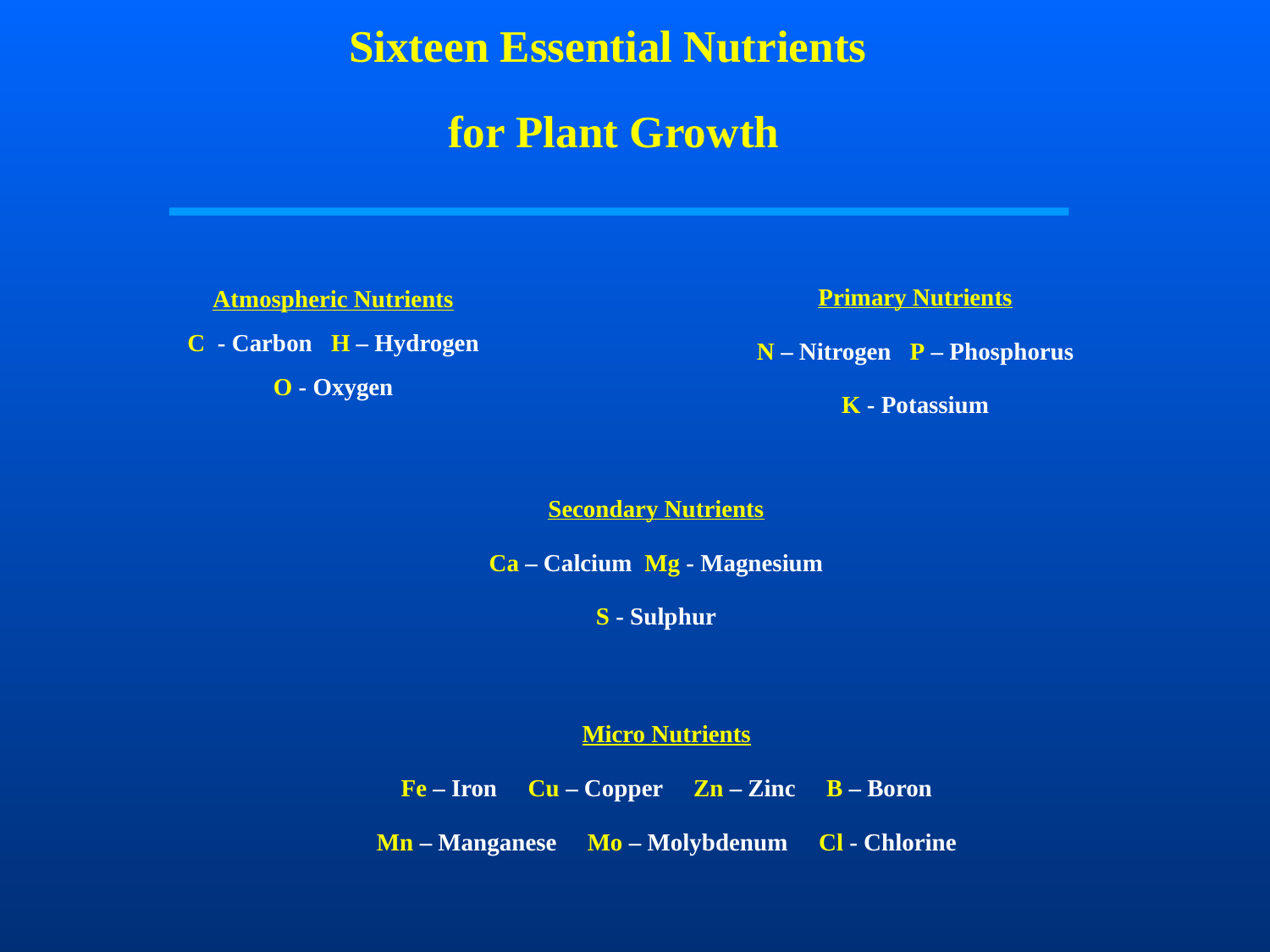

Sixteen Essential Nutrients
for Plant Growth

Primary Nutrients
N – Nitrogen   P – Phosphorus
K - Potassium
Atmospheric Nutrients
C  - Carbon   H – Hydrogen
O - Oxygen
Secondary Nutrients
Ca – Calcium  Mg - Magnesium
S - Sulphur

Micro Nutrients
Fe – Iron     Cu – Copper     Zn – Zinc     B – Boron
Mn – Manganese     Mo – Molybdenum     Cl - Chlorine